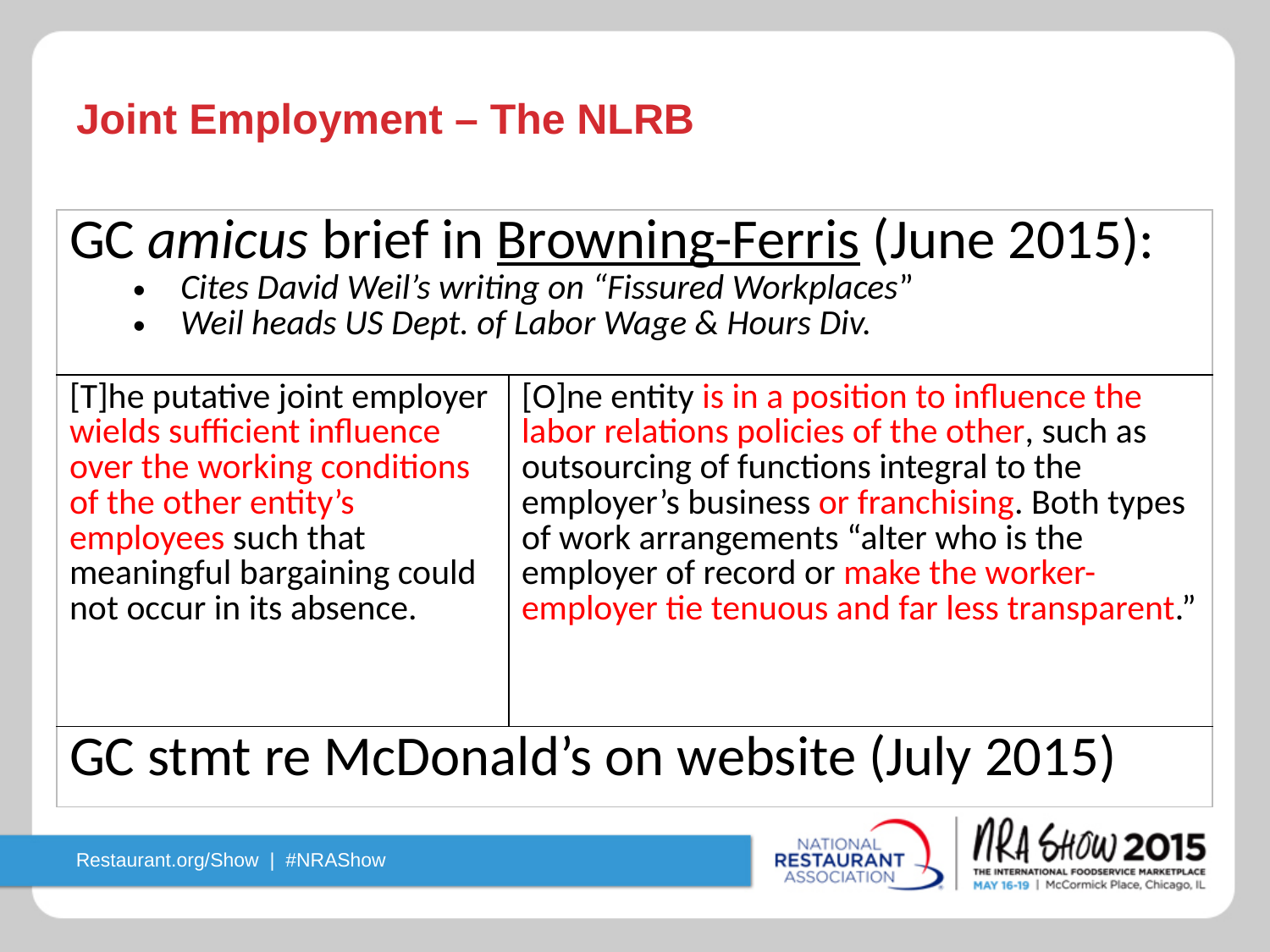

# Joint Employment – The NLRB
| GC amicus brief in Browning-Ferris (June 2015): Cites David Weil’s writing on “Fissured Workplaces” Weil heads US Dept. of Labor Wage & Hours Div. |  |
| --- | --- |
| [T]he putative joint employer wields sufficient influence over the working conditions of the other entity’s employees such that meaningful bargaining could not occur in its absence. | [O]ne entity is in a position to influence the labor relations policies of the other, such as outsourcing of functions integral to the employer’s business or franchising. Both types of work arrangements “alter who is the employer of record or make the worker-employer tie tenuous and far less transparent.” |
| GC stmt re McDonald’s on website (July 2015) |  |